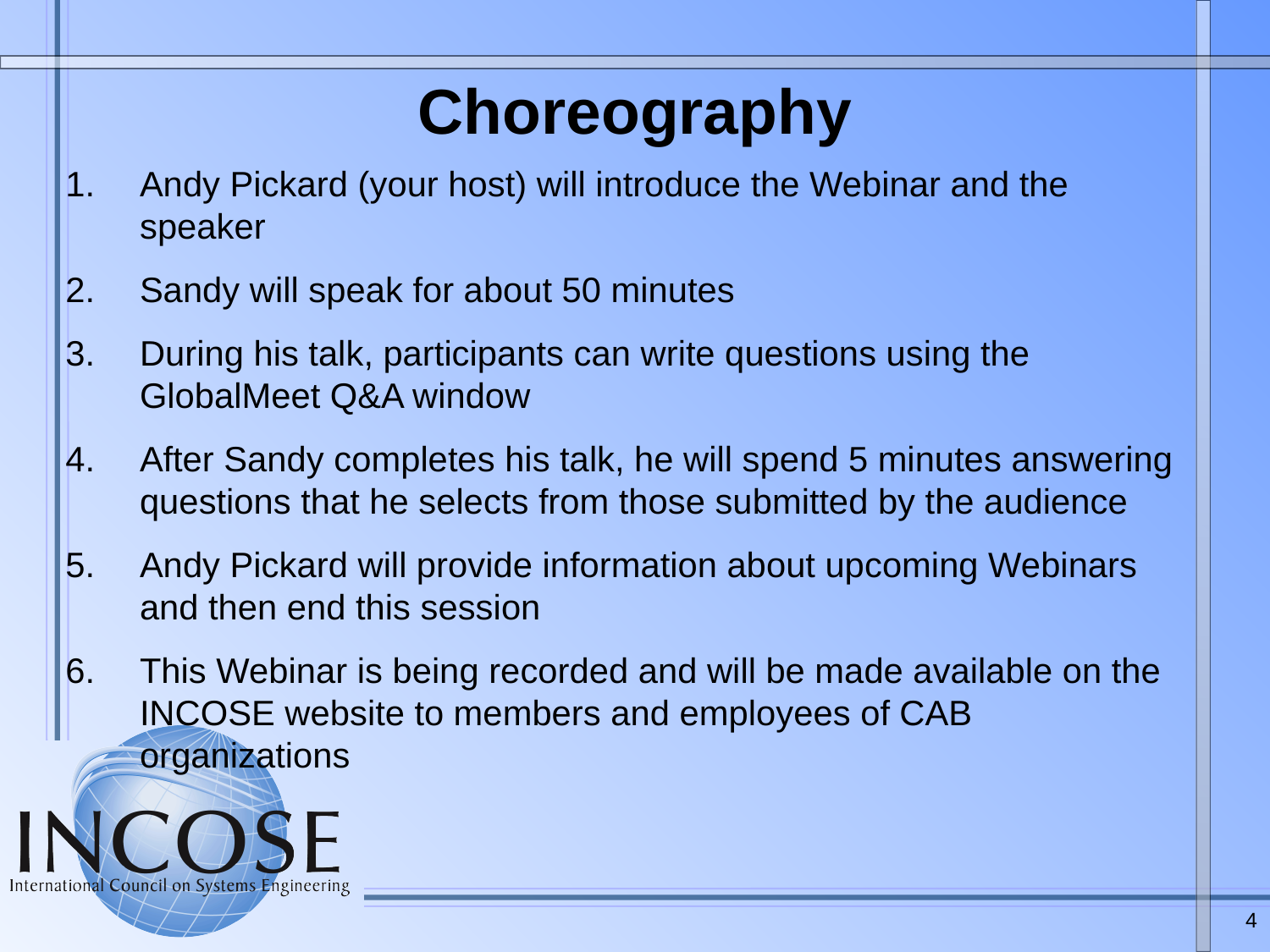

Choreography
Andy Pickard (your host) will introduce the Webinar and the speaker
Sandy will speak for about 50 minutes
During his talk, participants can write questions using the GlobalMeet Q&A window
After Sandy completes his talk, he will spend 5 minutes answering questions that he selects from those submitted by the audience
Andy Pickard will provide information about upcoming Webinars and then end this session
This Webinar is being recorded and will be made available on the INCOSE website to members and employees of CAB organizations

4